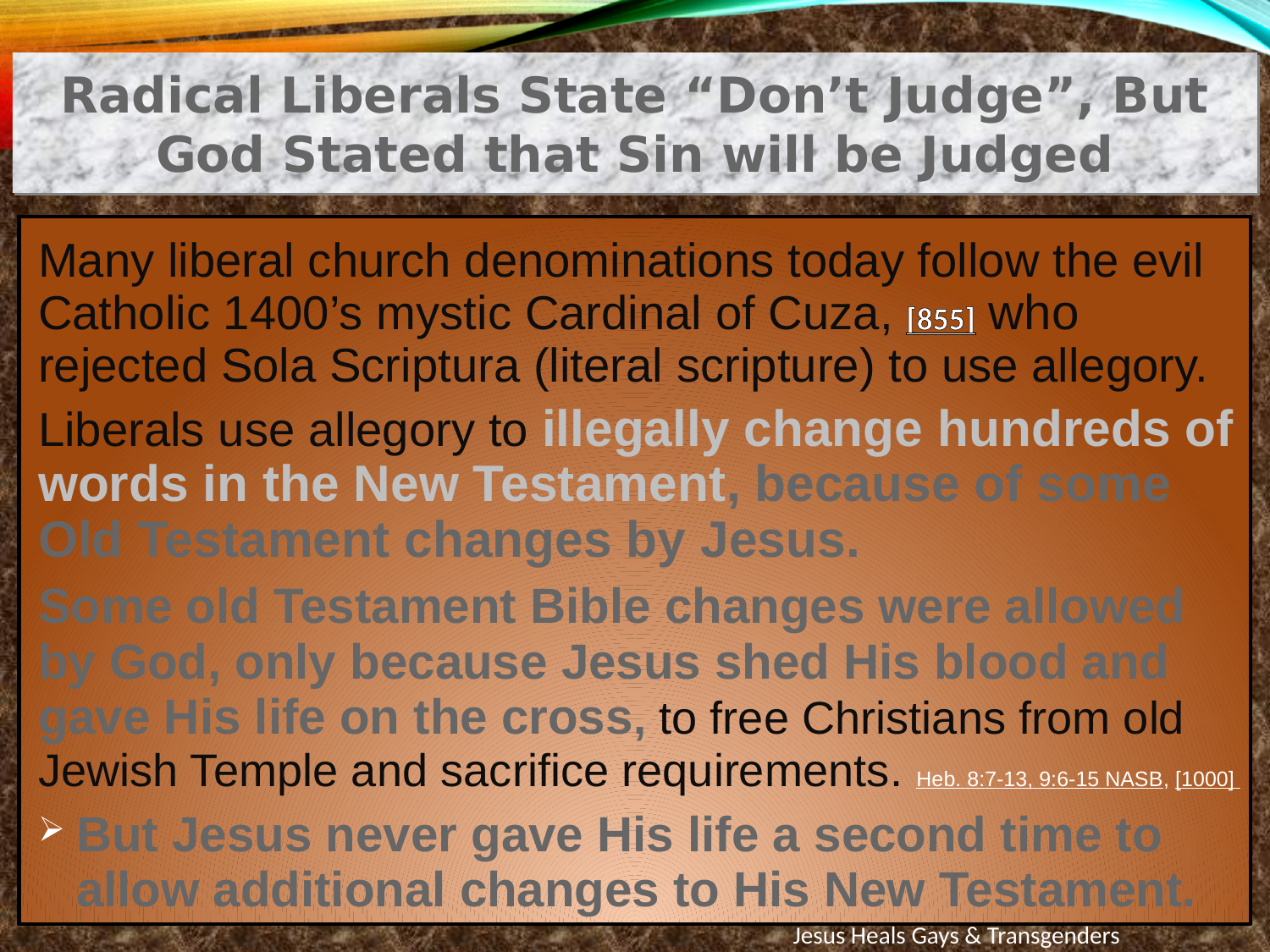

Radical Liberals State “Don’t Judge”, But God Stated that Sin will be Judged
Many liberal church denominations today follow the evil Catholic 1400’s mystic Cardinal of Cuza, [855] who rejected Sola Scriptura (literal scripture) to use allegory.
Liberals use allegory to illegally change hundreds of words in the New Testament, because of some Old Testament changes by Jesus.
Some old Testament Bible changes were allowed by God, only because Jesus shed His blood and gave His life on the cross, to free Christians from old Jewish Temple and sacrifice requirements. Heb. 8:7-13, 9:6-15 NASB, [1000]
But Jesus never gave His life a second time to allow additional changes to His New Testament.
Jesus Heals Gays & Transgenders